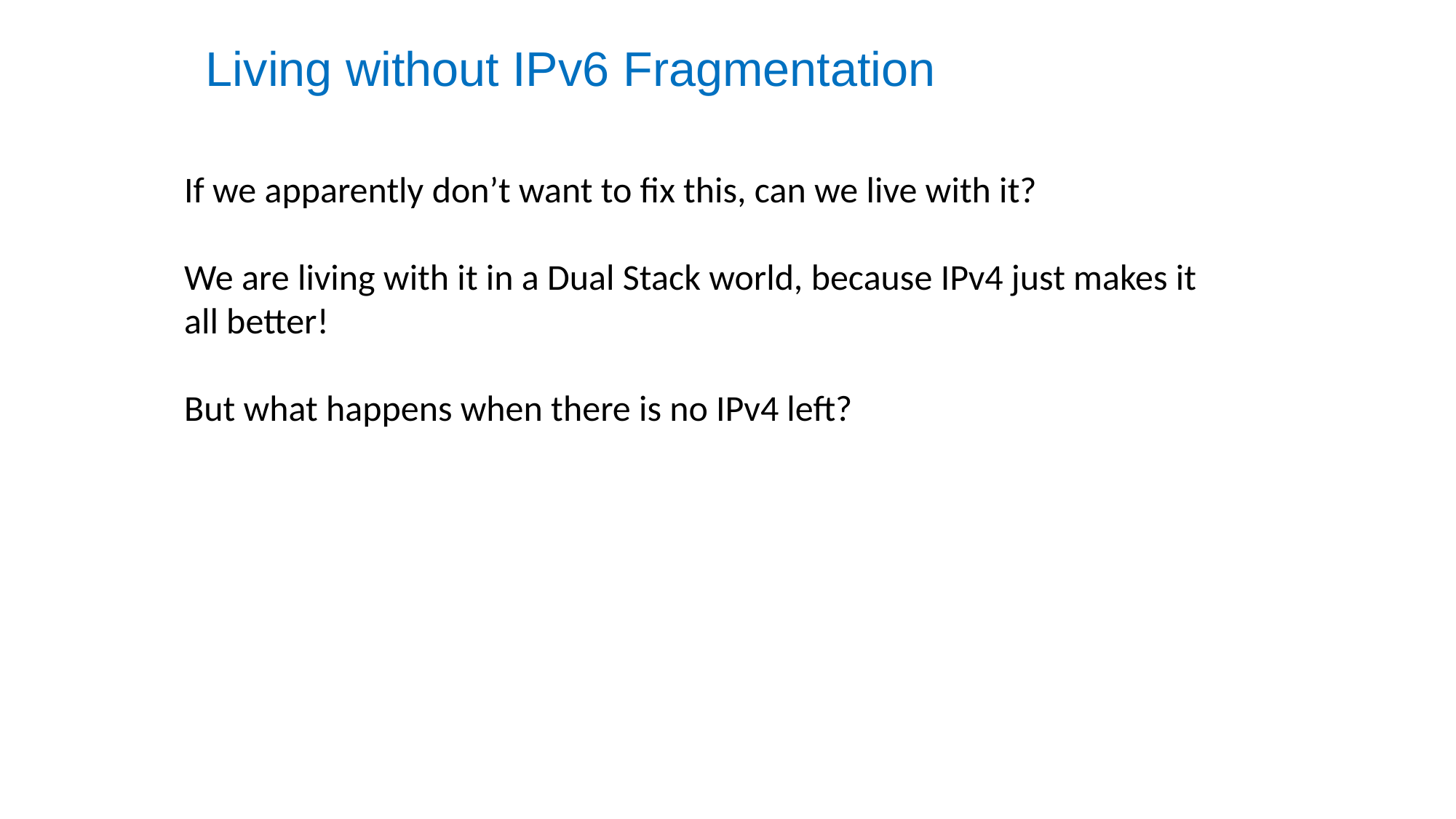

Living without IPv6 Fragmentation
If we apparently don’t want to fix this, can we live with it?

We are living with it in a Dual Stack world, because IPv4 just makes it all better!

But what happens when there is no IPv4 left?